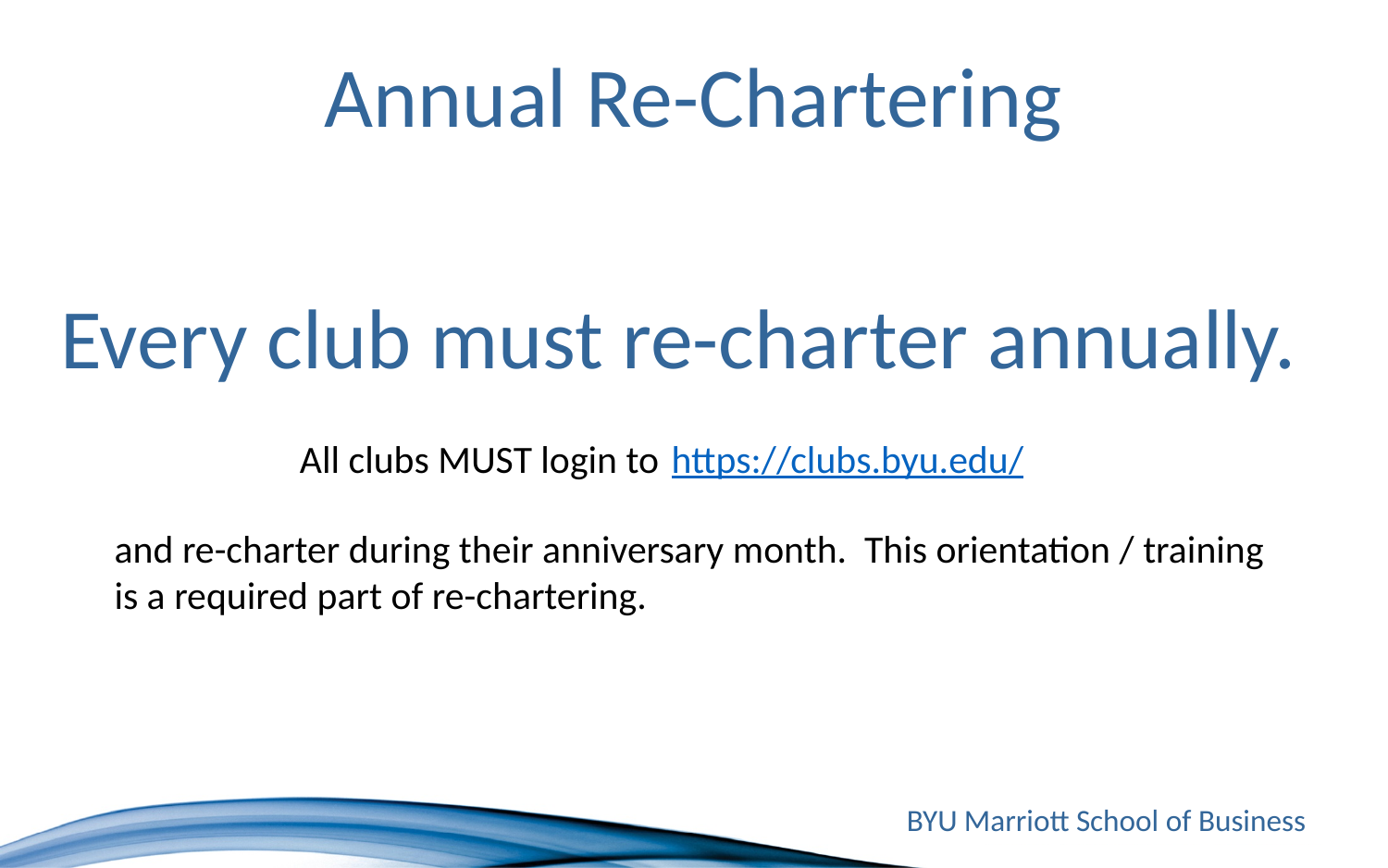

# Annual Re-Chartering
Every club must re-charter annually.
All clubs MUST login to

https://clubs.byu.edu/

and re-charter during their anniversary month.  This orientation / training
is a required part of re-chartering.

BYU Marriott School of Business